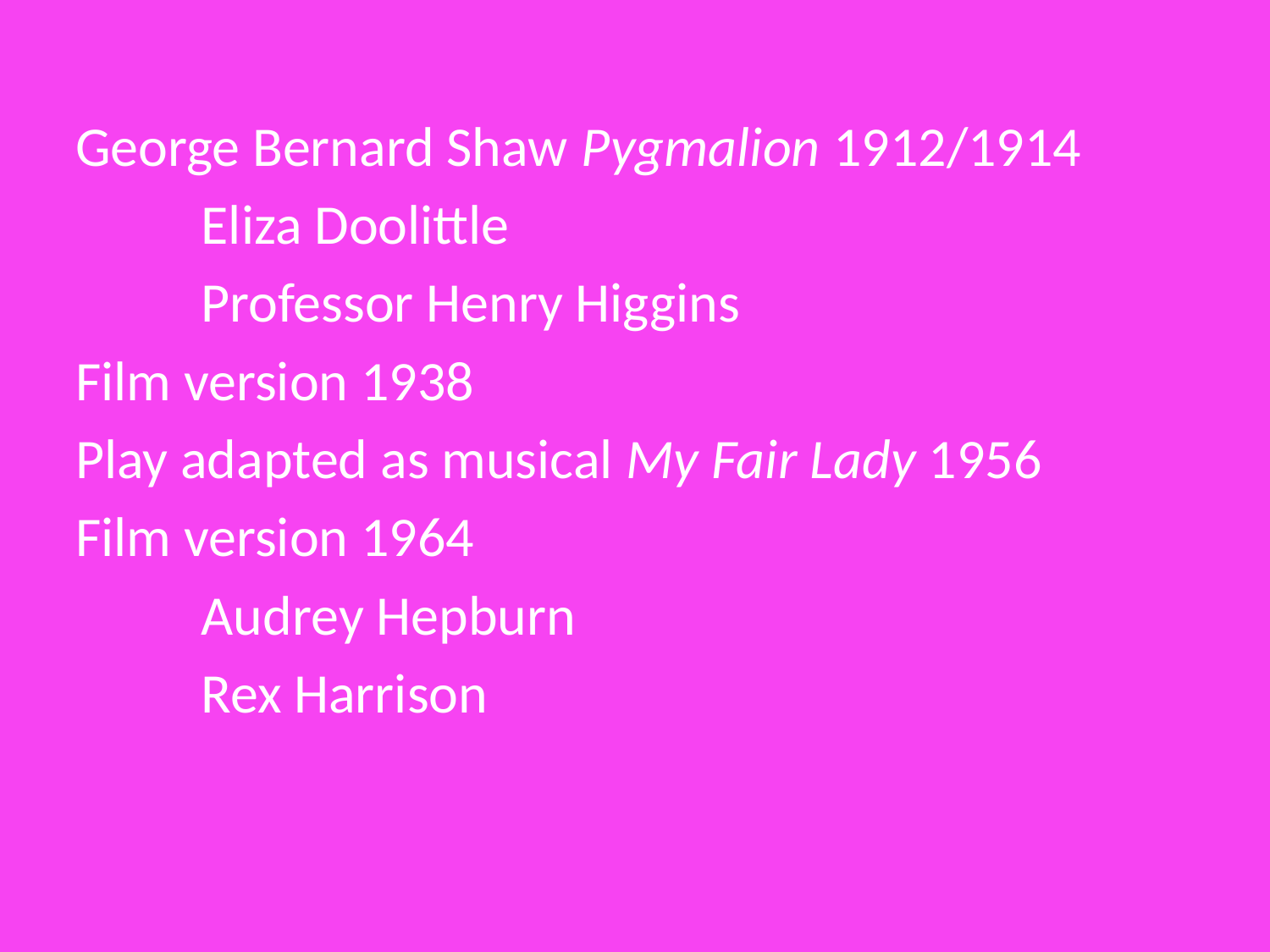

George Bernard Shaw Pygmalion 1912/1914
	Eliza Doolittle
	Professor Henry Higgins
Film version 1938
Play adapted as musical My Fair Lady 1956
Film version 1964
	Audrey Hepburn
	Rex Harrison